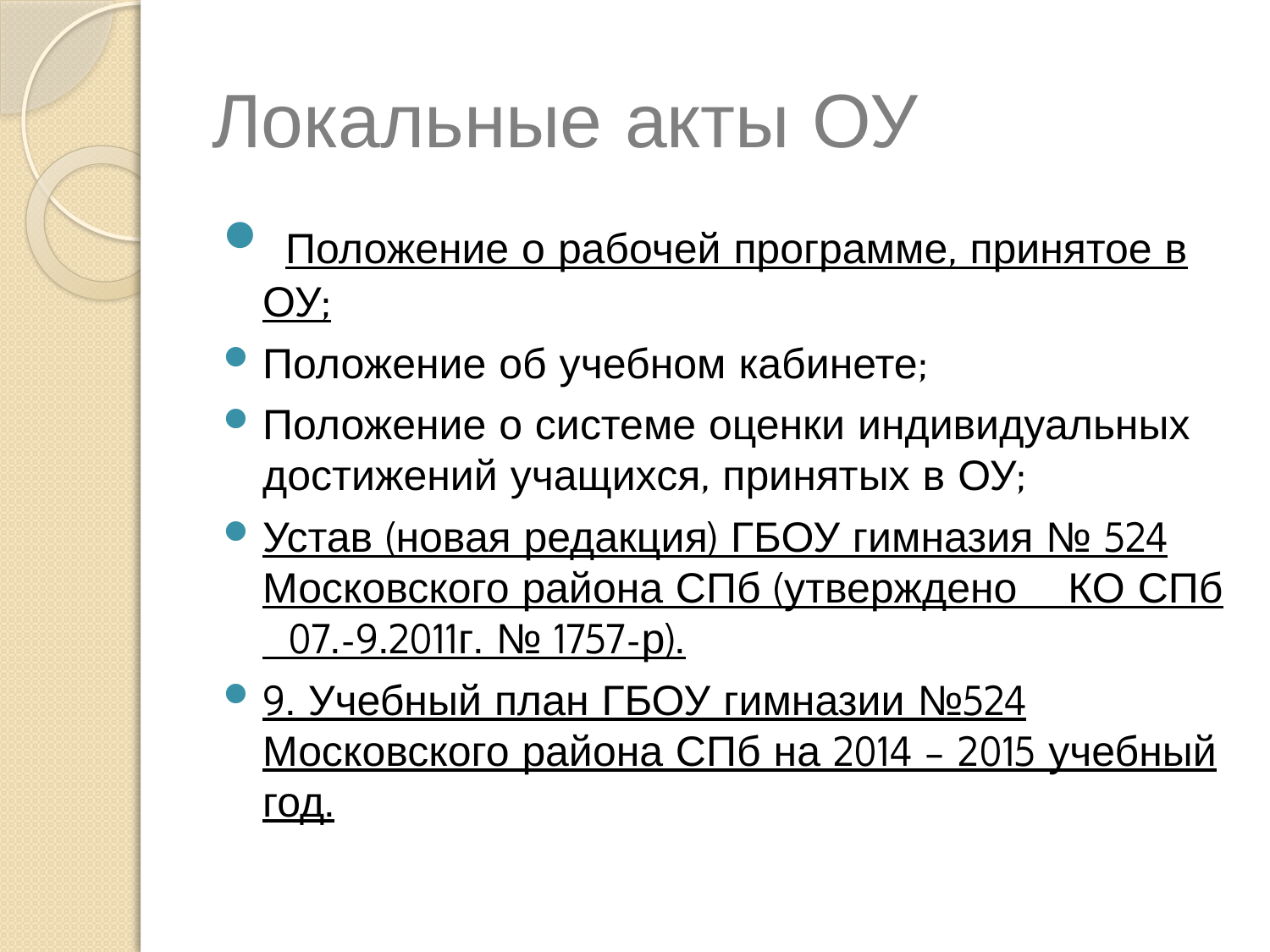

# Локальные акты ОУ
 Положение о рабочей программе, принятое в ОУ;
Положение об учебном кабинете;
Положение о системе оценки индивидуальных достижений учащихся, принятых в ОУ;
Устав (новая редакция) ГБОУ гимназия № 524 Московского района СПб (утверждено    КО СПб   07.-9.2011г. № 1757-р).
9. Учебный план ГБОУ гимназии №524 Московского района СПб на 2014 – 2015 учебный год.